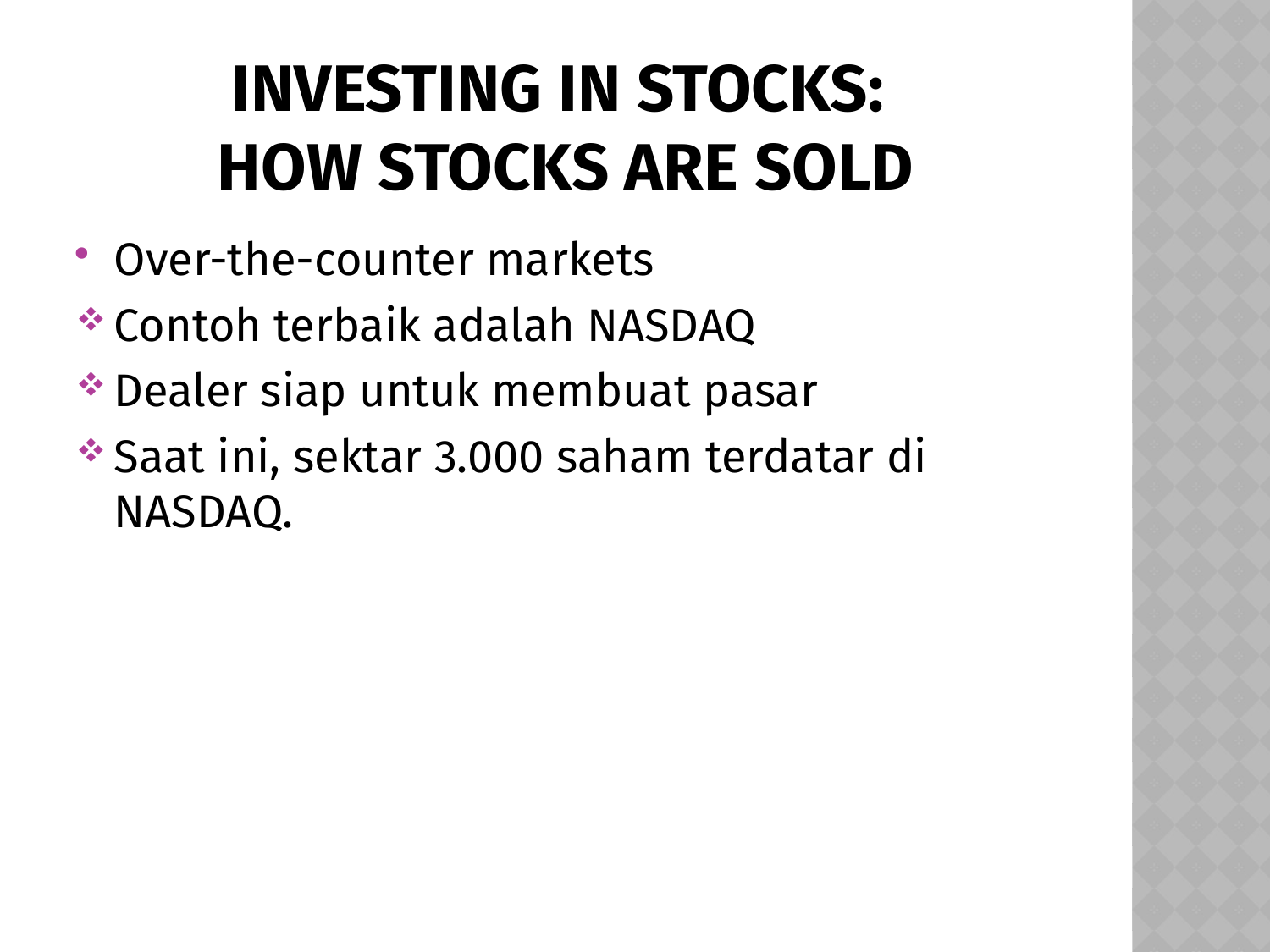

# Investing in Stocks: How Stocks are Sold
Over-the-counter markets
Contoh terbaik adalah NASDAQ
Dealer siap untuk membuat pasar
Saat ini, sektar 3.000 saham terdatar di NASDAQ.